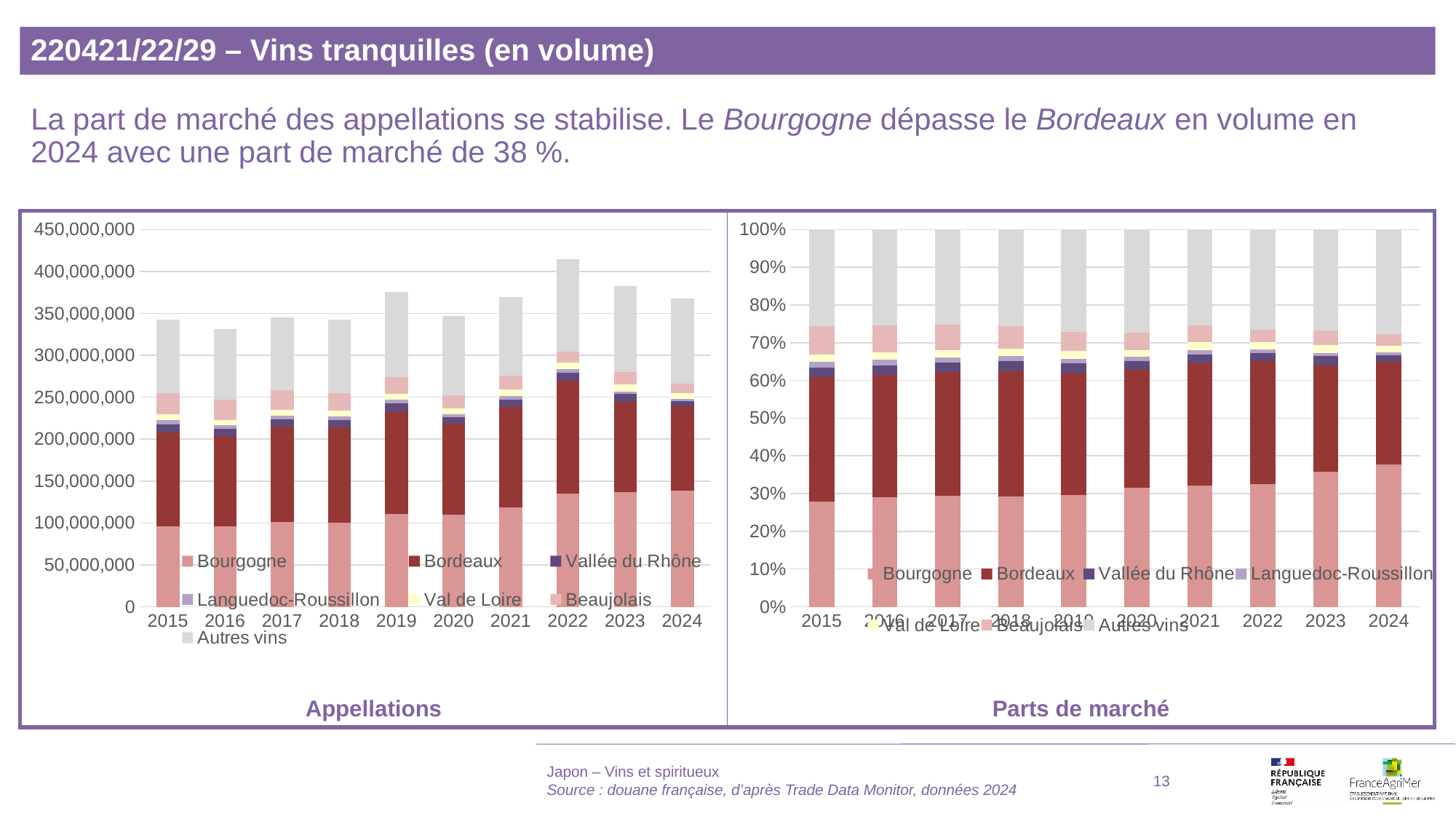

220421/22/29 – Vins tranquilles (en volume)
La part de marché des appellations se stabilise. Le Bourgogne dépasse le Bordeaux en volume en 2024 avec une part de marché de 38 %.

### Chart

| Category | Bourgogne | Bordeaux | Vallée du Rhône | Languedoc-Roussillon | Val de Loire | Beaujolais | Autres vins |
|---|---|---|---|---|---|---|---|
| 2015 | 95892546.0 | 112523815.0 | 8855913.0 | 5445058.0 | 6758386.0 | 25464376.0 | 87821423.0 |
| 2016 | 96079288.0 | 107222810.0 | 8595990.0 | 4742026.0 | 6477048.0 | 24074297.0 | 83797610.0 |
| 2017 | 101407866.0 | 113163955.0 | 8935275.0 | 4467324.0 | 6863663.0 | 23147690.0 | 86807488.0 |
| 2018 | 100288951.0 | 113718796.0 | 9098184.0 | 4346203.0 | 6941873.0 | 20213030.0 | 87647425.0 |
| 2019 | 110844448.0 | 121397479.0 | 10095940.0 | 4491315.0 | 7552333.0 | 19231732.0 | 101824878.0 |
| 2020 | 109488598.0 | 108572549.0 | 7996846.0 | 3915833.0 | 6259474.0 | 15842500.0 | 95001590.0 |
| 2021 | 118658704.0 | 119807545.0 | 8893385.0 | 4118420.0 | 7511083.0 | 16517351.0 | 94065008.0 |
| 2022 | 135080008.0 | 134940107.0 | 9346466.0 | 3936061.0 | 8264285.0 | 13064467.0 | 110449815.0 |
| 2023 | 136859713.0 | 107658744.0 | 9421648.0 | 2971184.0 | 8219176.0 | 14683443.0 | 102638219.0 |
| 2024 | 138550300.0 | 100399562.0 | 6636921.0 | 2566076.0 | 6608746.0 | 11013435.0 | 102343492.0 |

### Chart

| Category | Bourgogne | Bordeaux | Vallée du Rhône | Languedoc-Roussillon | Val de Loire | Beaujolais | Autres vins |
|---|---|---|---|---|---|---|---|
| 2015 | 0.27976462130082125 | 0.3282860222607779 | 0.025836952402098278 | 0.01588584986919637 | 0.019717458538380785 | 0.07429181730456631 | 0.25621727832415914 |
| 2016 | 0.29027933849984633 | 0.3239466799430769 | 0.025970615966172585 | 0.01432683566960938 | 0.0195687670881965 | 0.072734417099436 | 0.2531733457336623 |
| 2017 | 0.2941120882290098 | 0.32820814035573626 | 0.025914877147207353 | 0.012956529333095056 | 0.01990660426509902 | 0.06713498382440833 | 0.2517667768454442 |
| 2018 | 0.29302452454221034 | 0.3322638814859337 | 0.02658309827966538 | 0.012698747518447254 | 0.020282783048128677 | 0.05905848497016819 | 0.25608848015544644 |
| 2019 | 0.2952402556346668 | 0.3233488314485909 | 0.02689108891112217 | 0.011962863387941754 | 0.02011605241209853 | 0.0512247710591459 | 0.2712161371464339 |
| 2020 | 0.3154587453824059 | 0.3128194233568485 | 0.023040527070922138 | 0.011282305078991172 | 0.018034807741293665 | 0.04564543947965034 | 0.2737187518898883 |
| 2021 | 0.32107103844393886 | 0.3241796142200317 | 0.024064044701109743 | 0.01114377067651343 | 0.02032376165720313 | 0.04469324928673612 | 0.254524521014467 |
| 2022 | 0.32543031356545943 | 0.3250932686764917 | 0.022517198556198673 | 0.009482628735428975 | 0.01991004367533294 | 0.03147448430988838 | 0.26609206248119993 |
| 2023 | 0.357847958837473 | 0.28149600015167386 | 0.024634842728956767 | 0.007768773632680045 | 0.021490731570699306 | 0.03839289145854326 | 0.26836880161997373 |
| 2024 | 0.37637415113890543 | 0.2727370487286416 | 0.018029304213350496 | 0.006970787333249498 | 0.017952766366024733 | 0.029918175920575496 | 0.2780177662992528 |
Japon – Vins et spiritueux
Source : douane française, d’après Trade Data Monitor, données 2024
13